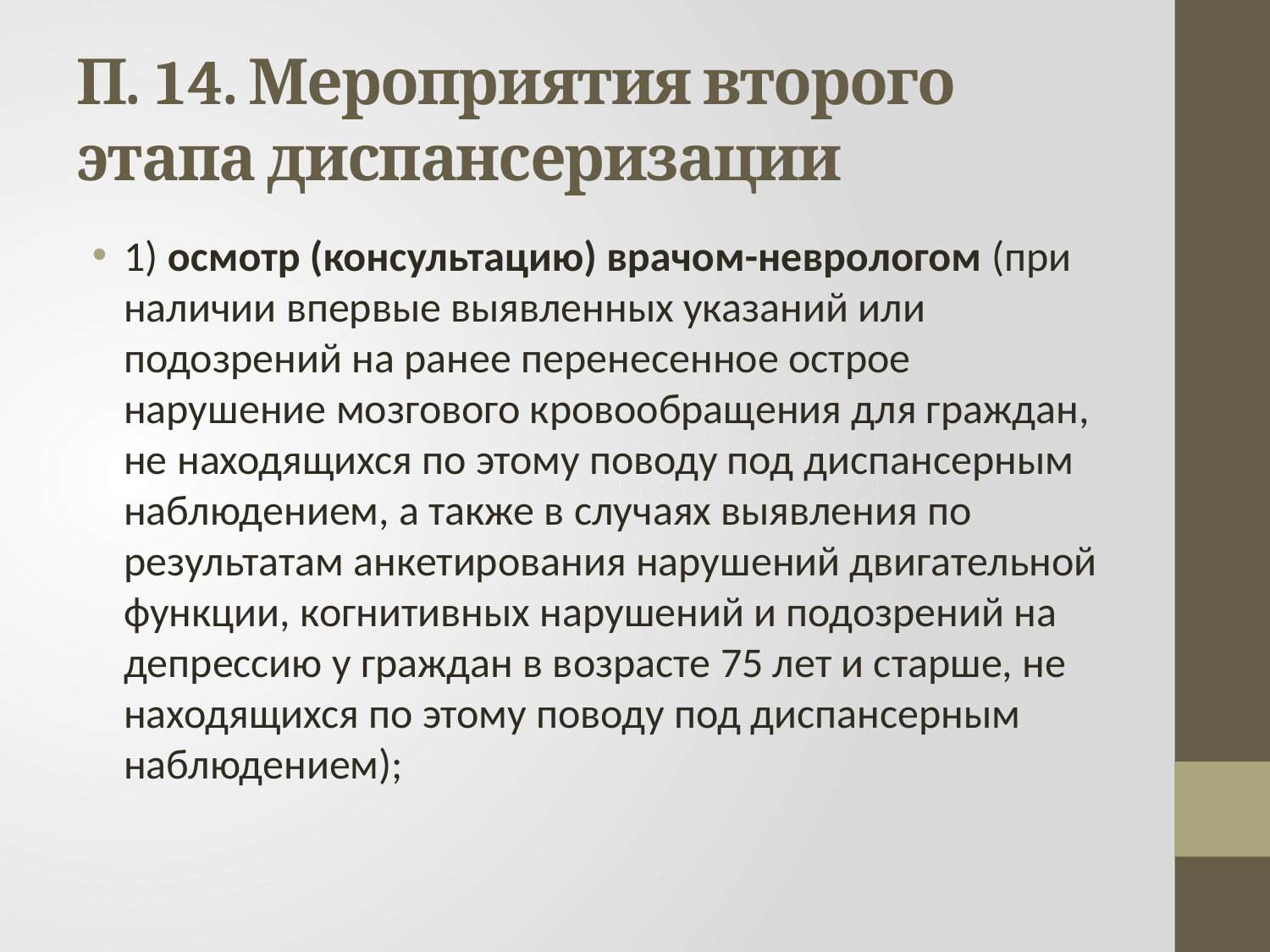

# П. 14. Мероприятия второго этапа диспансеризации
1) осмотр (консультацию) врачом-неврологом (при наличии впервые выявленных указаний или подозрений на ранее перенесенное острое нарушение мозгового кровообращения для граждан, не находящихся по этому поводу под диспансерным наблюдением, а также в случаях выявления по результатам анкетирования нарушений двигательной функции, когнитивных нарушений и подозрений на депрессию у граждан в возрасте 75 лет и старше, не находящихся по этому поводу под диспансерным наблюдением);